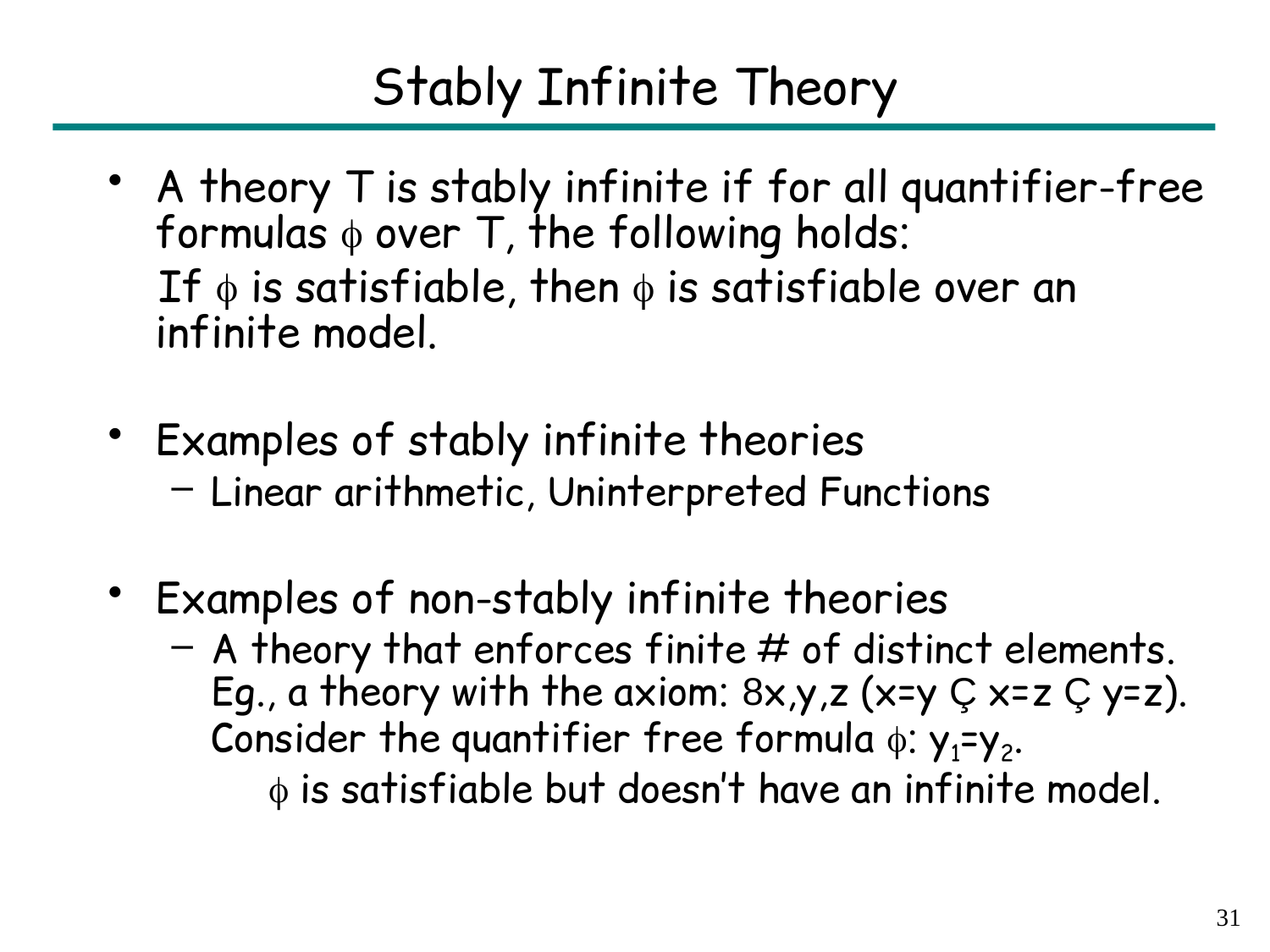

# Stably Infinite Theory
A theory T is stably infinite if for all quantifier-free formulas φ over T, the following holds:
    If φ is satisfiable, then φ is satisfiable over an infinite model.

Examples of stably infinite theories
Linear arithmetic, Uninterpreted Functions

Examples of non-stably infinite theories
A theory that enforces finite # of distinct elements. Eg., a theory with the axiom: 8x,y,z (x=y Ç x=z Ç y=z). Consider the quantifier free formula φ: y1=y2.
     φ is satisfiable but doesn’t have an infinite model.
31